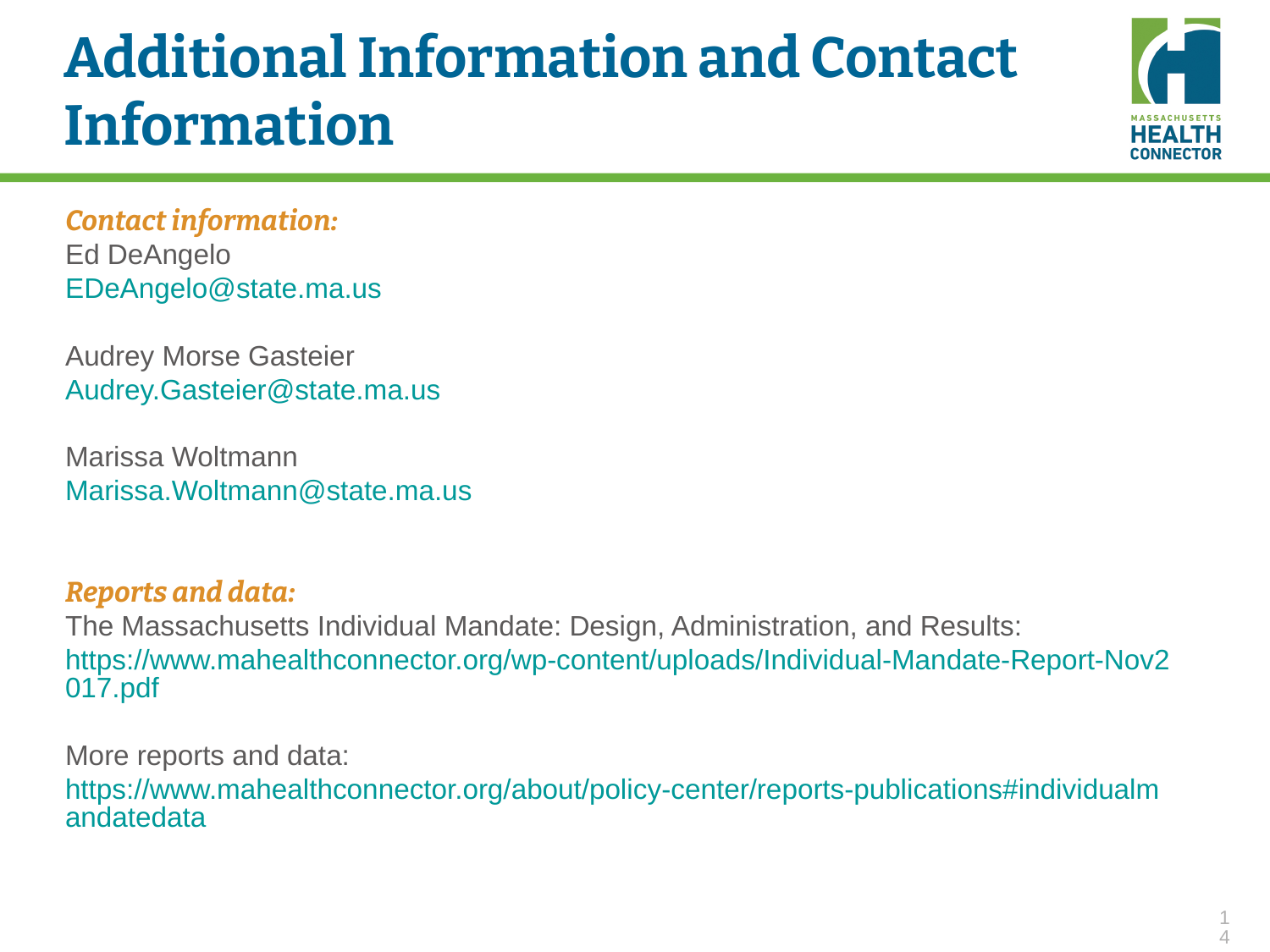

# Additional Information and Contact Information
Contact information:
Ed DeAngelo
EDeAngelo@state.ma.us

Audrey Morse Gasteier
Audrey.Gasteier@state.ma.us

Marissa Woltmann
Marissa.Woltmann@state.ma.us

Reports and data:
The Massachusetts Individual Mandate: Design, Administration, and Results:
https://www.mahealthconnector.org/wp-content/uploads/Individual-Mandate-Report-Nov2017.pdf

More reports and data: https://www.mahealthconnector.org/about/policy-center/reports-publications#individualmandatedata

14